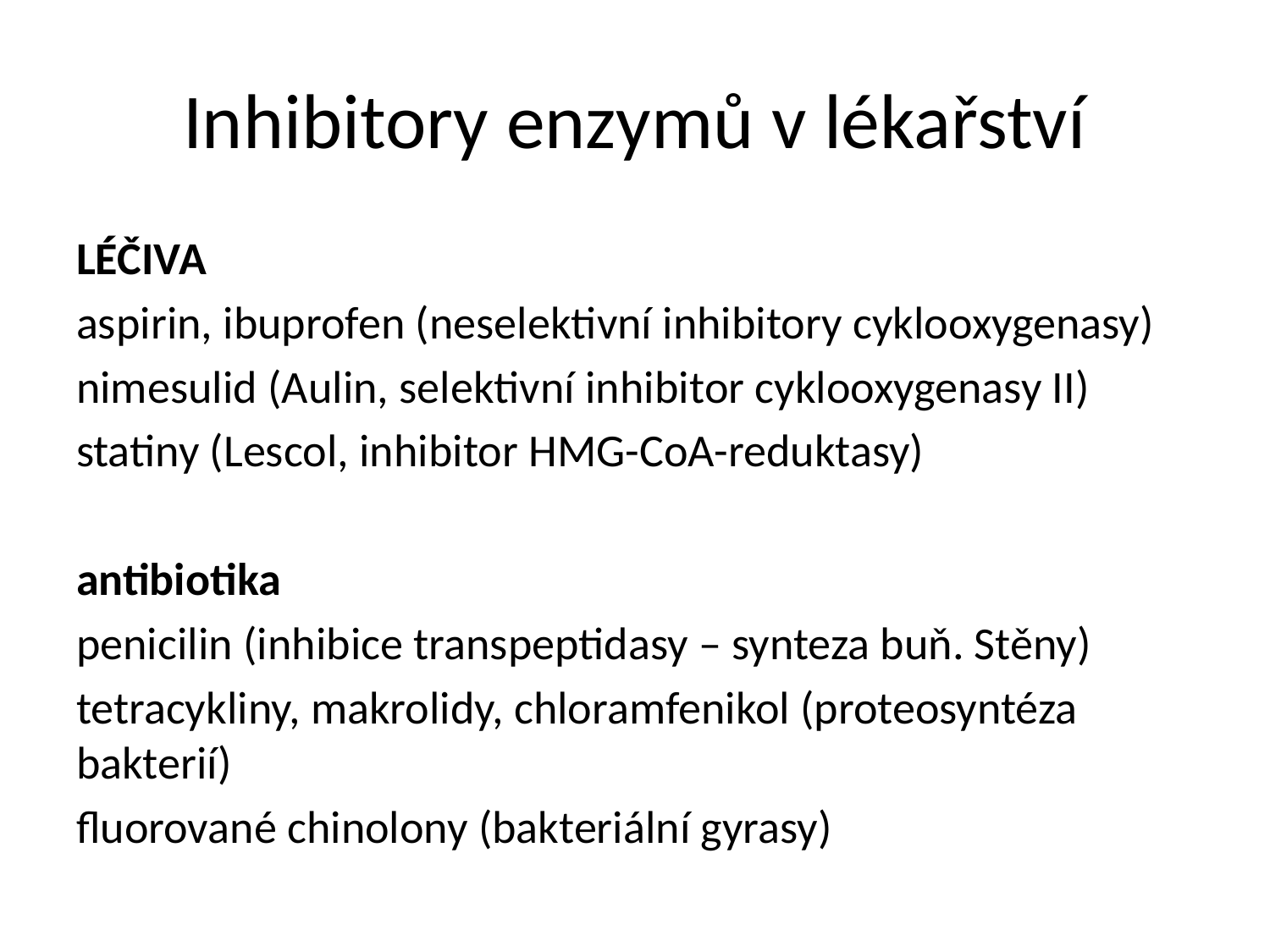

# Inhibitory enzymů v lékařství
LÉČIVA
aspirin, ibuprofen (neselektivní inhibitory cyklooxygenasy)
nimesulid (Aulin, selektivní inhibitor cyklooxygenasy II)
statiny (Lescol, inhibitor HMG-CoA-reduktasy)

antibiotika
penicilin (inhibice transpeptidasy – synteza buň. Stěny)
tetracykliny, makrolidy, chloramfenikol (proteosyntéza bakterií)
fluorované chinolony (bakteriální gyrasy)